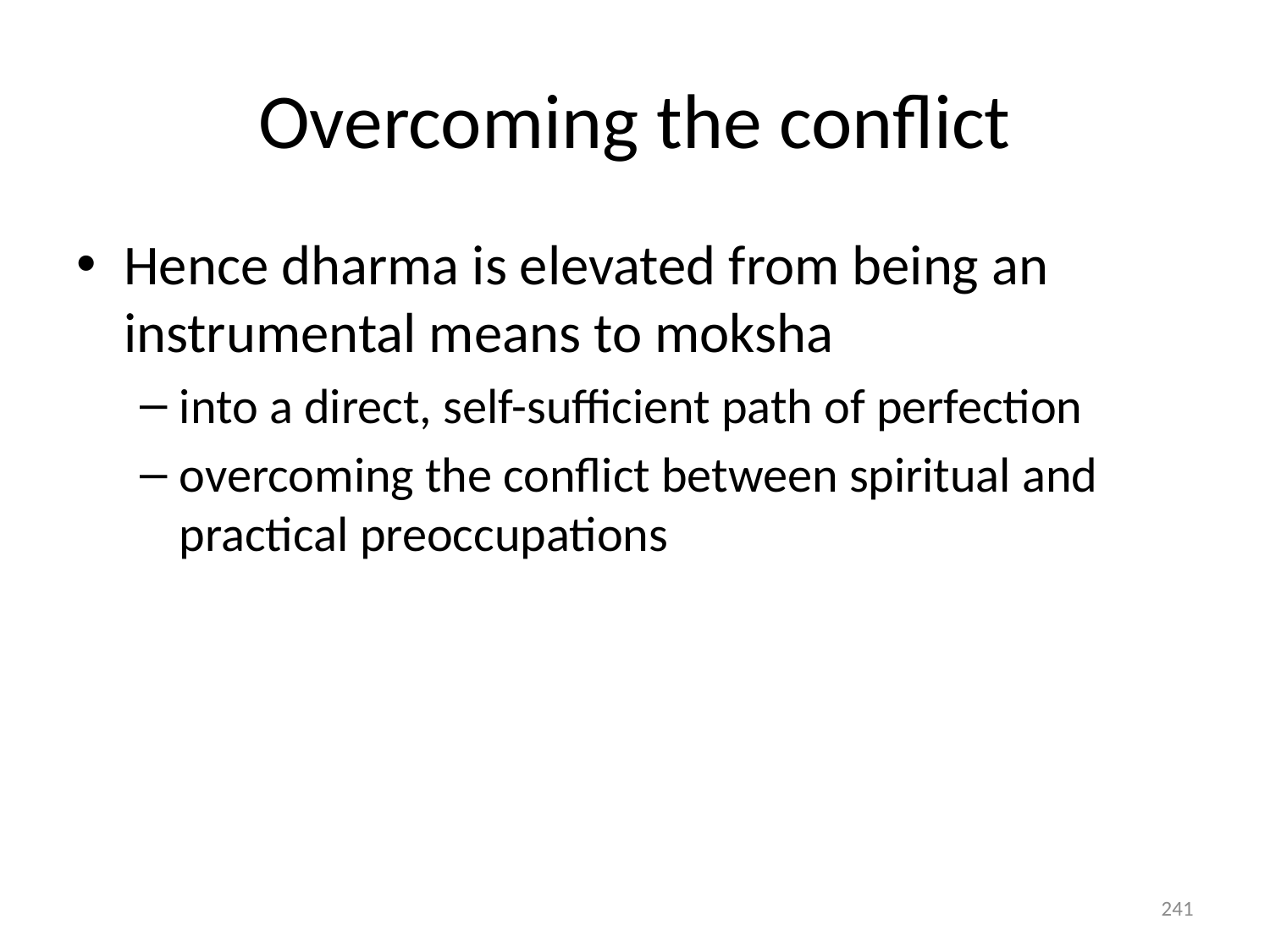

# Overcoming the conflict
Hence dharma is elevated from being an instrumental means to moksha
into a direct, self-sufficient path of perfection
overcoming the conflict between spiritual and practical preoccupations

241